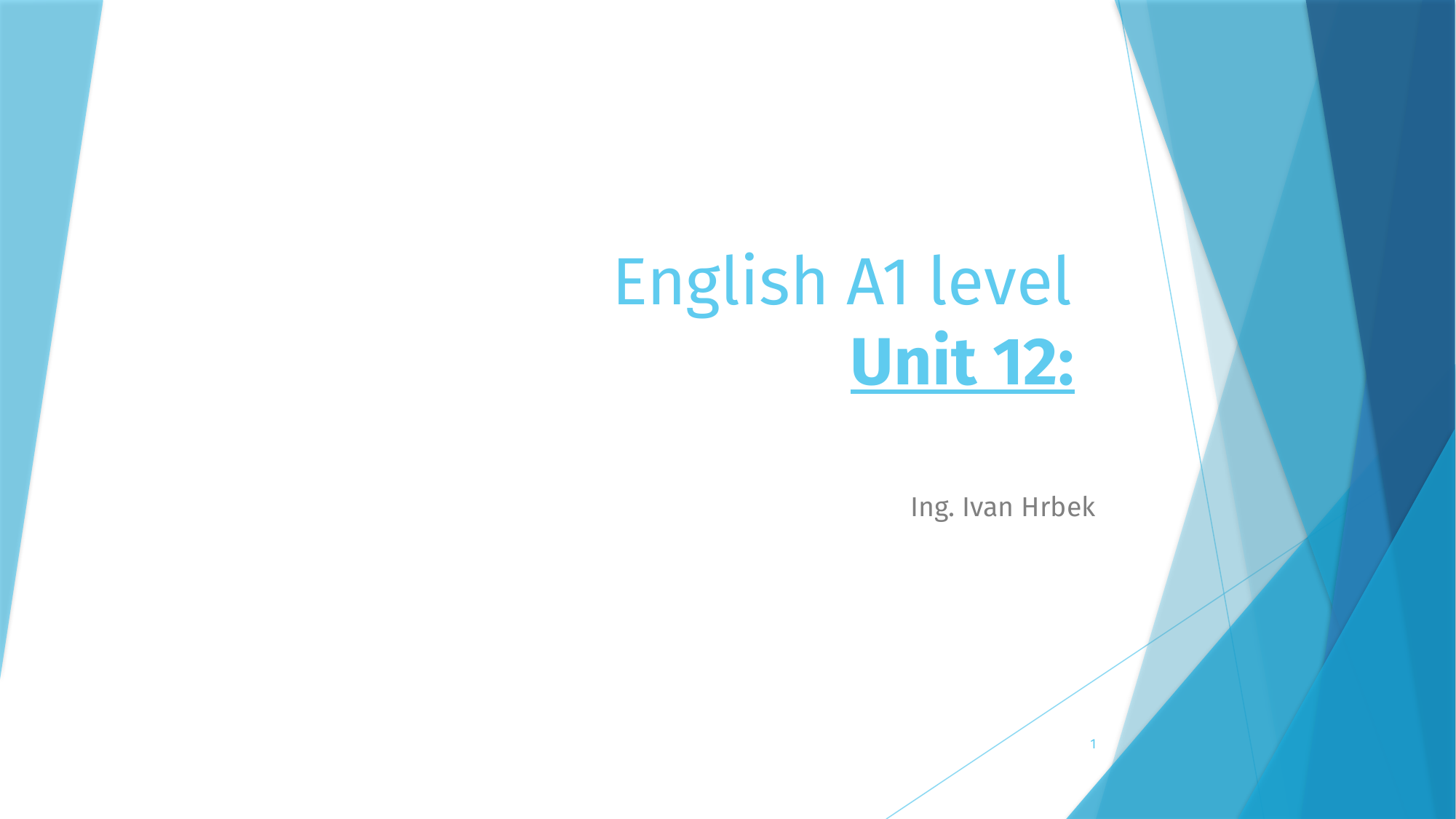

# English A1 level Unit 12:
Ing. Ivan Hrbek
1